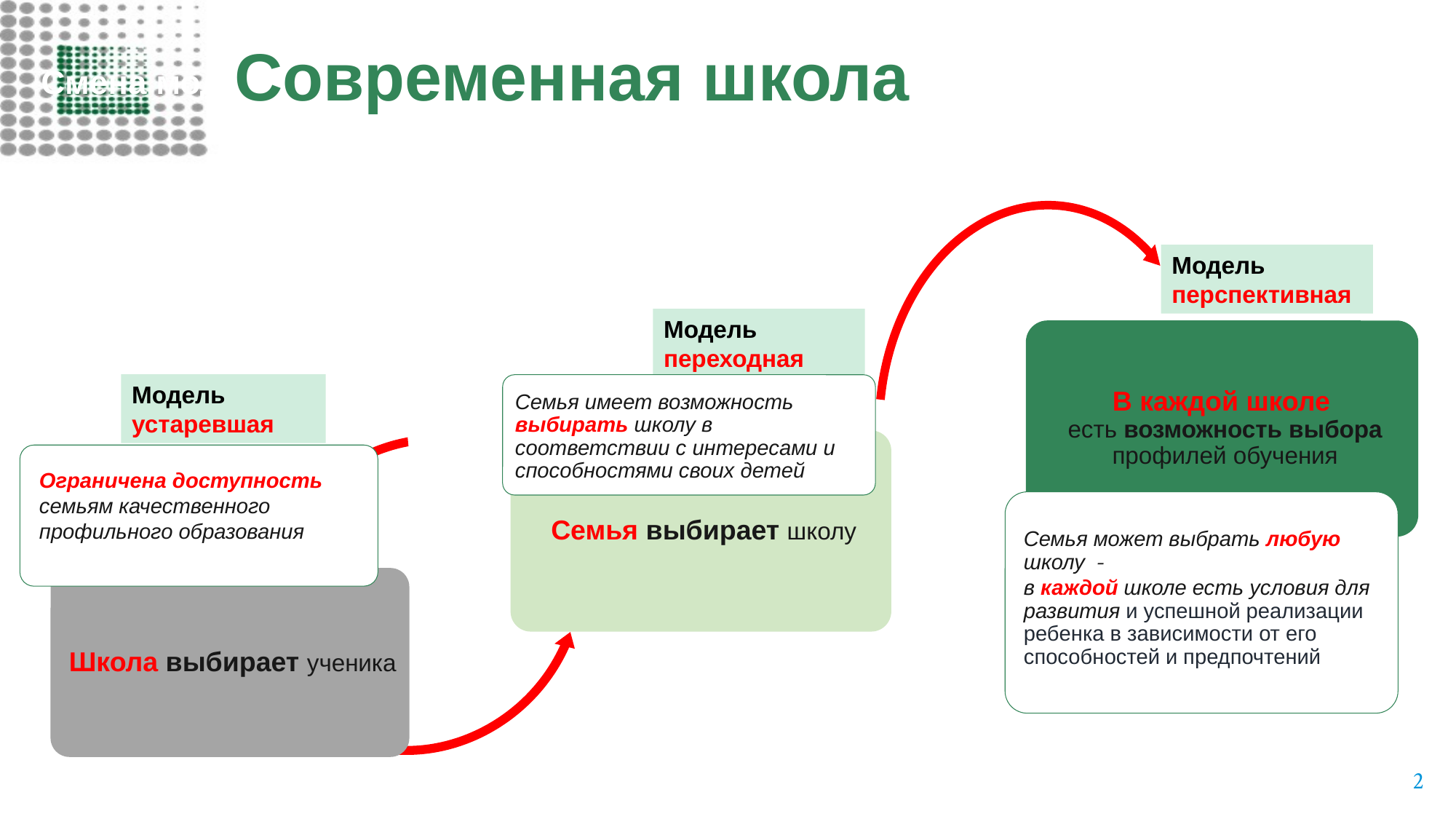

# Современная школа
Смена модели развития таланта московского ученика
21

Школа выбирает ученика
Семья выбирает школу

В каждой школе
есть возможность выбора профилей обучения
Модель
перспективная
Модель
переходная
Модель
устаревшая

Семья имеет возможность выбирать школу в соответствии с интересами и способностями своих детей

Ограничена доступность семьям качественного профильного образования

Семья может выбрать любую школу  -
в каждой школе есть условия для развития и успешной реализации ребенка в зависимости от его способностей и предпочтений
2